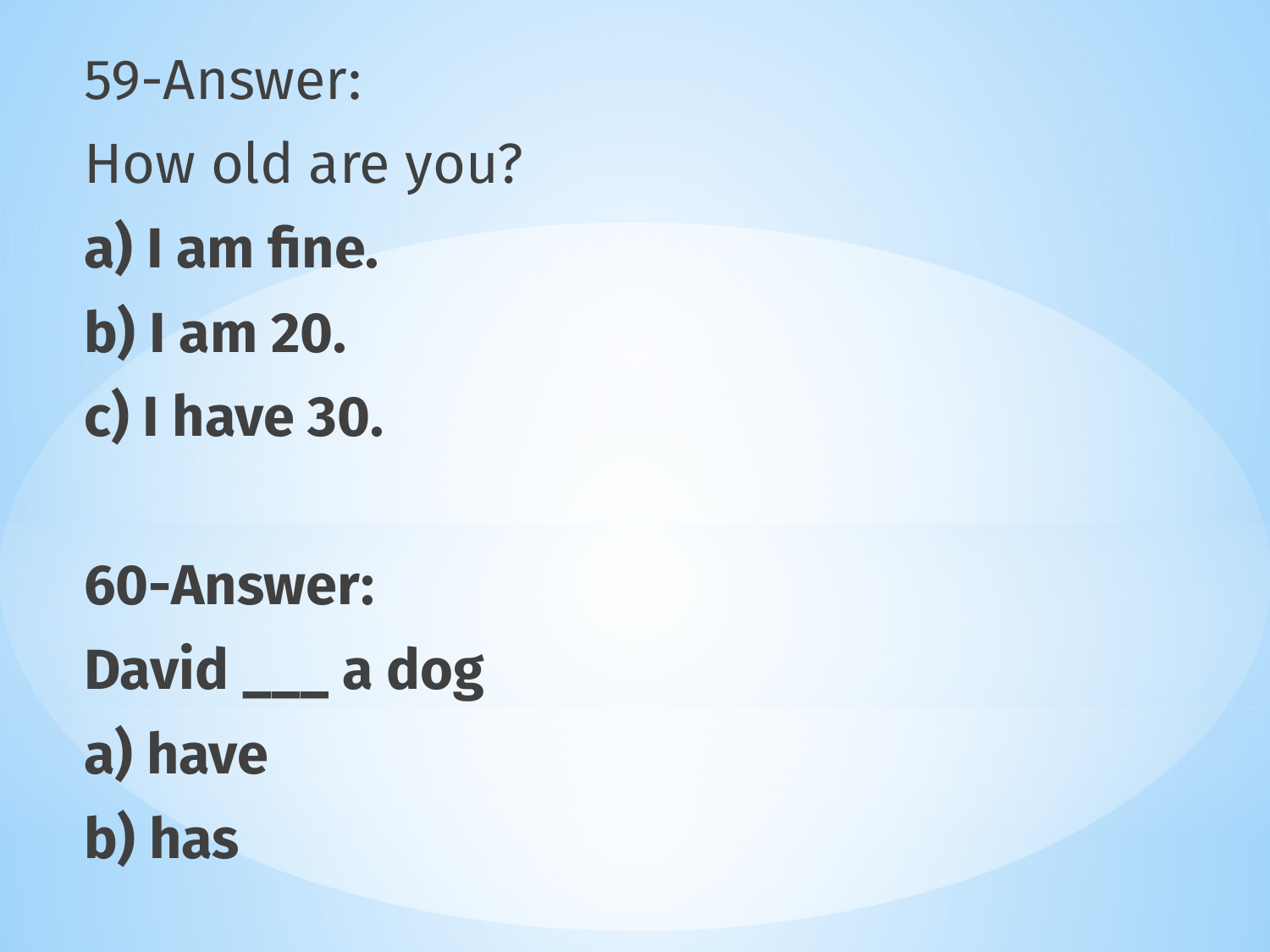

59-Answer:
How old are you?
a) I am fine.
b) I am 20.
c) I have 30.

60-Answer:
David ___ a dog
a) have
b) has